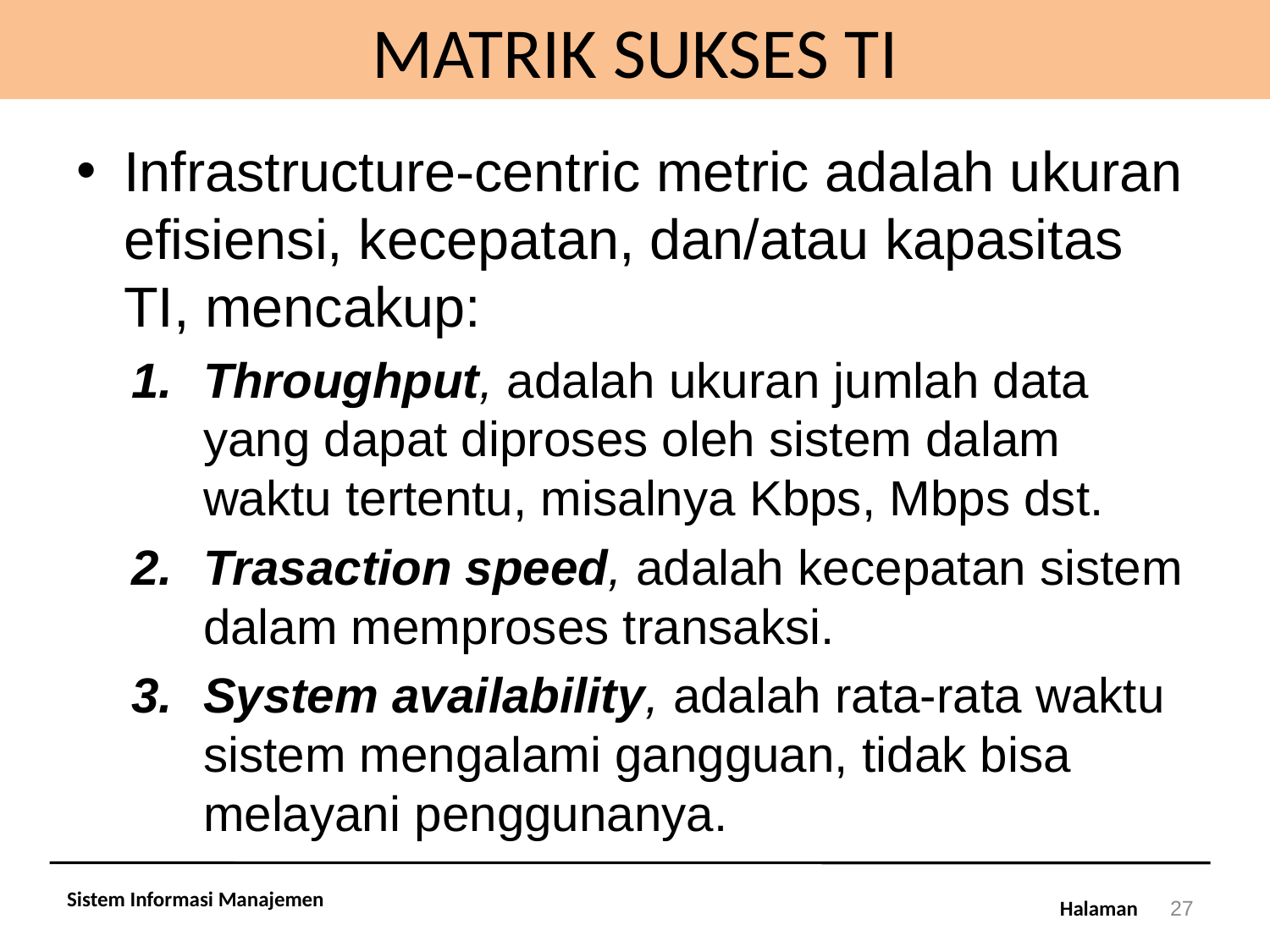

# MATRIK SUKSES TI
Infrastructure-centric metric adalah ukuran efisiensi, kecepatan, dan/atau kapasitas TI, mencakup:
Throughput, adalah ukuran jumlah data yang dapat diproses oleh sistem dalam waktu tertentu, misalnya Kbps, Mbps dst.
Trasaction speed, adalah kecepatan sistem dalam memproses transaksi.
System availability, adalah rata-rata waktu sistem mengalami gangguan, tidak bisa melayani penggunanya.
Sistem Informasi Manajemen
27